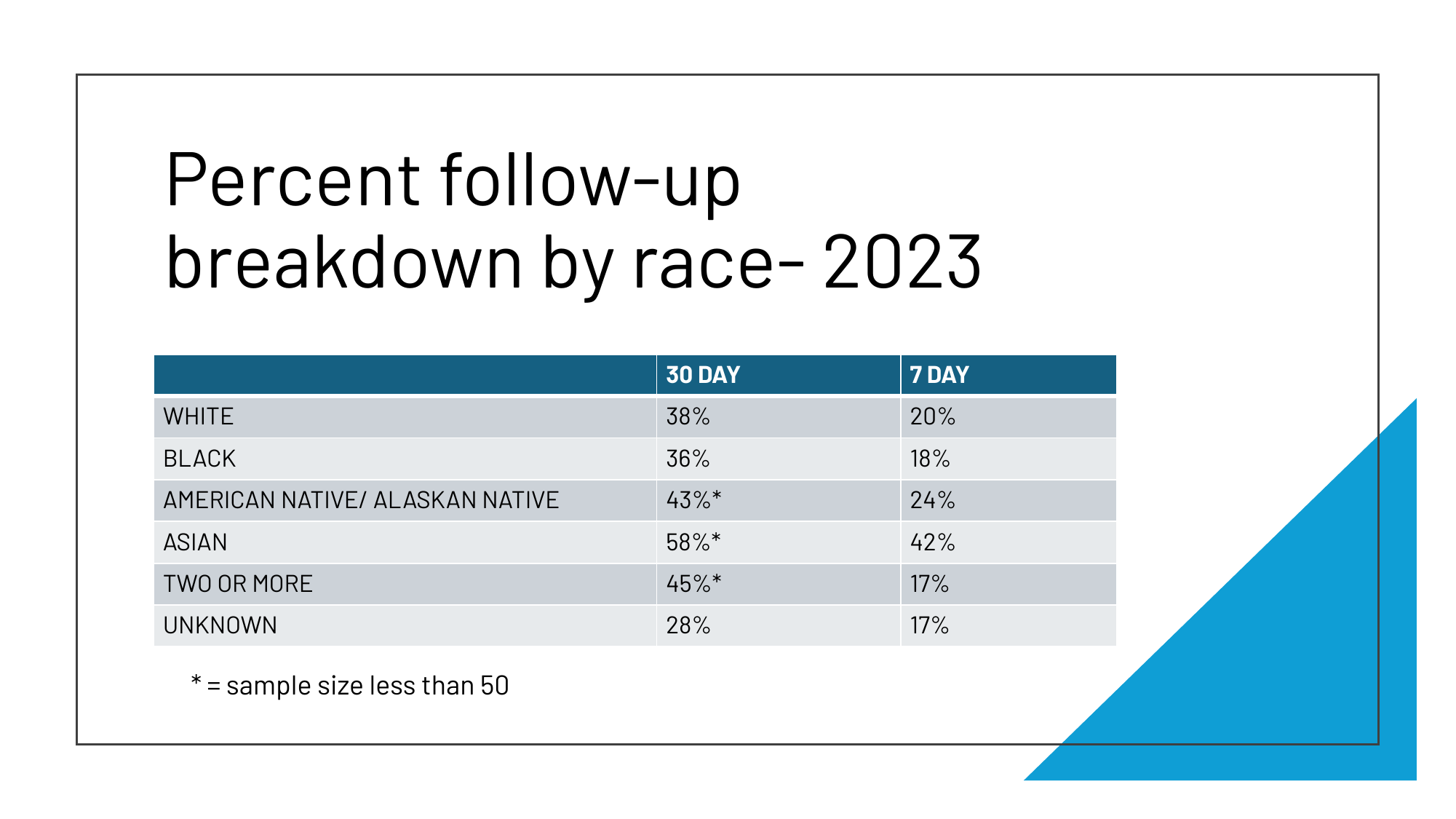

# Percent follow-up breakdown by race- 2023
|  | 30 DAY | 7 DAY |
| --- | --- | --- |
| WHITE | 38% | 20% |
| BLACK | 36% | 18% |
| AMERICAN NATIVE/ ALASKAN NATIVE | 43%\* | 24% |
| ASIAN | 58%\* | 42% |
| TWO OR MORE | 45%\* | 17% |
| UNKNOWN | 28% | 17% |

* = sample size less than 50